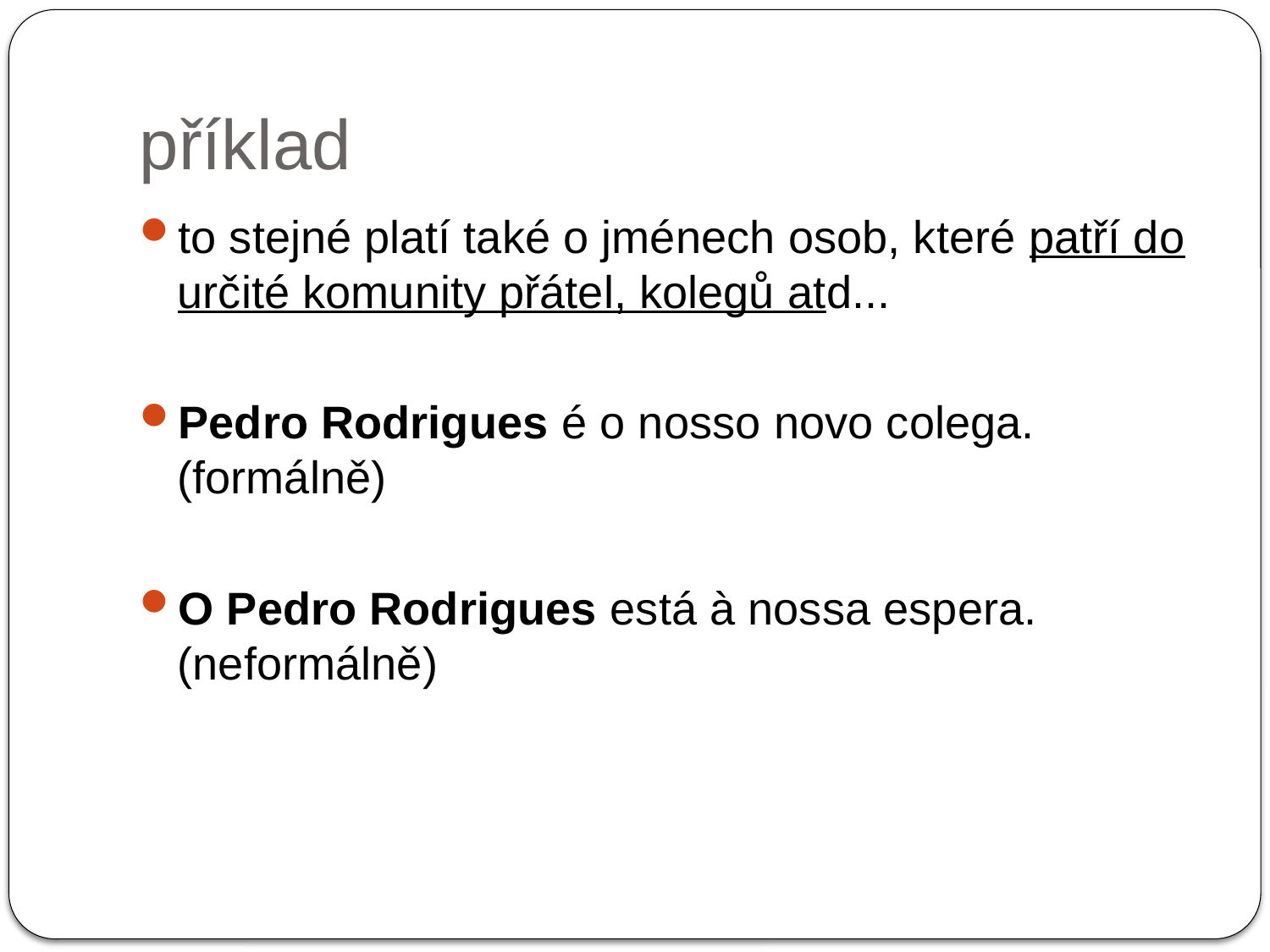

# příklad
to stejné platí také o jménech osob, které patří do určité komunity přátel, kolegů atd...

Pedro Rodrigues é o nosso novo colega.  	(formálně)

O Pedro Rodrigues está à nossa espera.   	(neformálně)